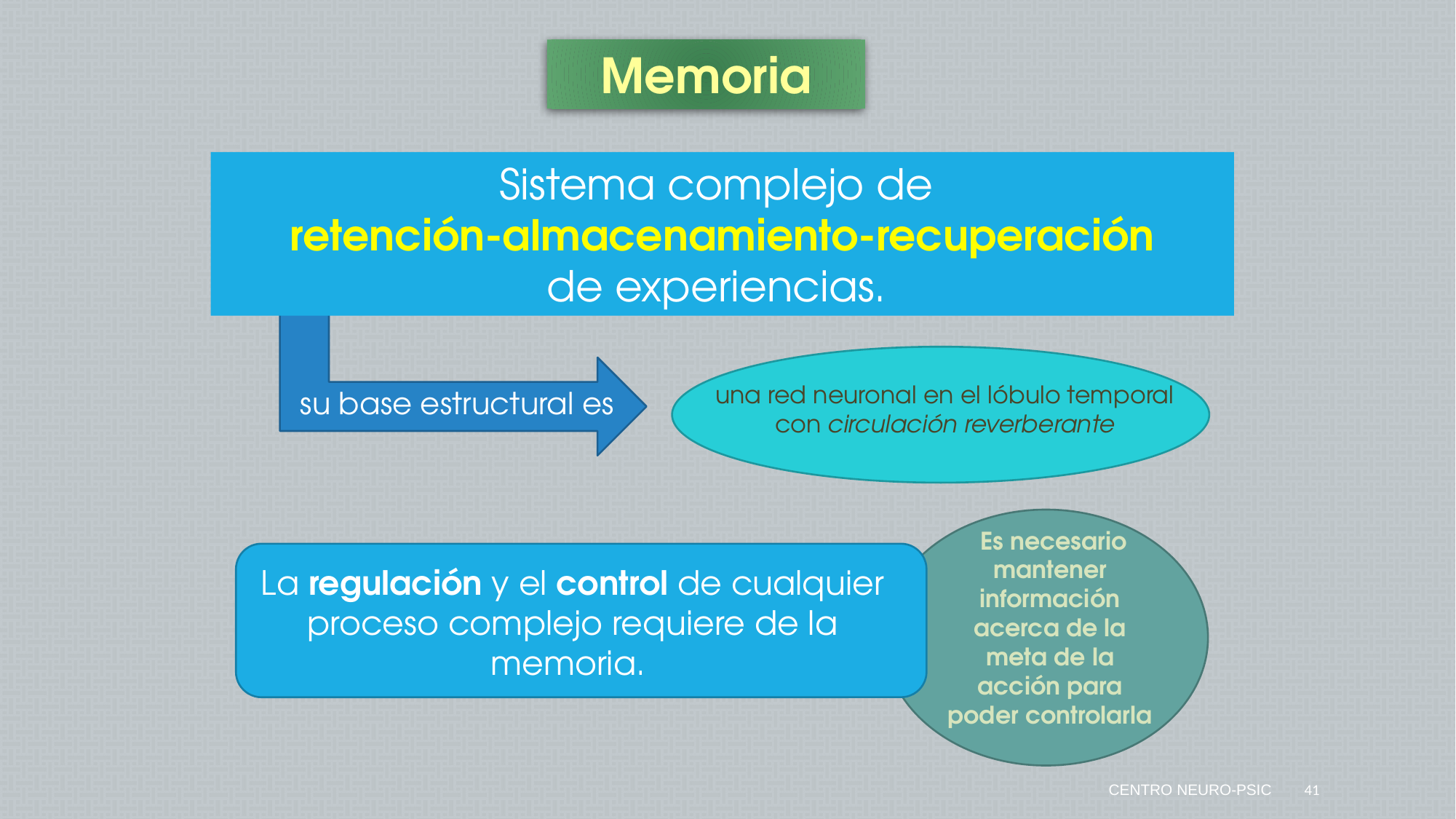

Memoria
Sistema complejo de
retención-almacenamiento-recuperación
de experiencias.

una red neuronal en el lóbulo temporal con circulación reverberante
su base estructural es

 Es necesario mantener información acerca de la meta de la acción para poder controlarla

La regulación y el control de cualquier proceso complejo requiere de la memoria.
Centro Neuro-Psic
41